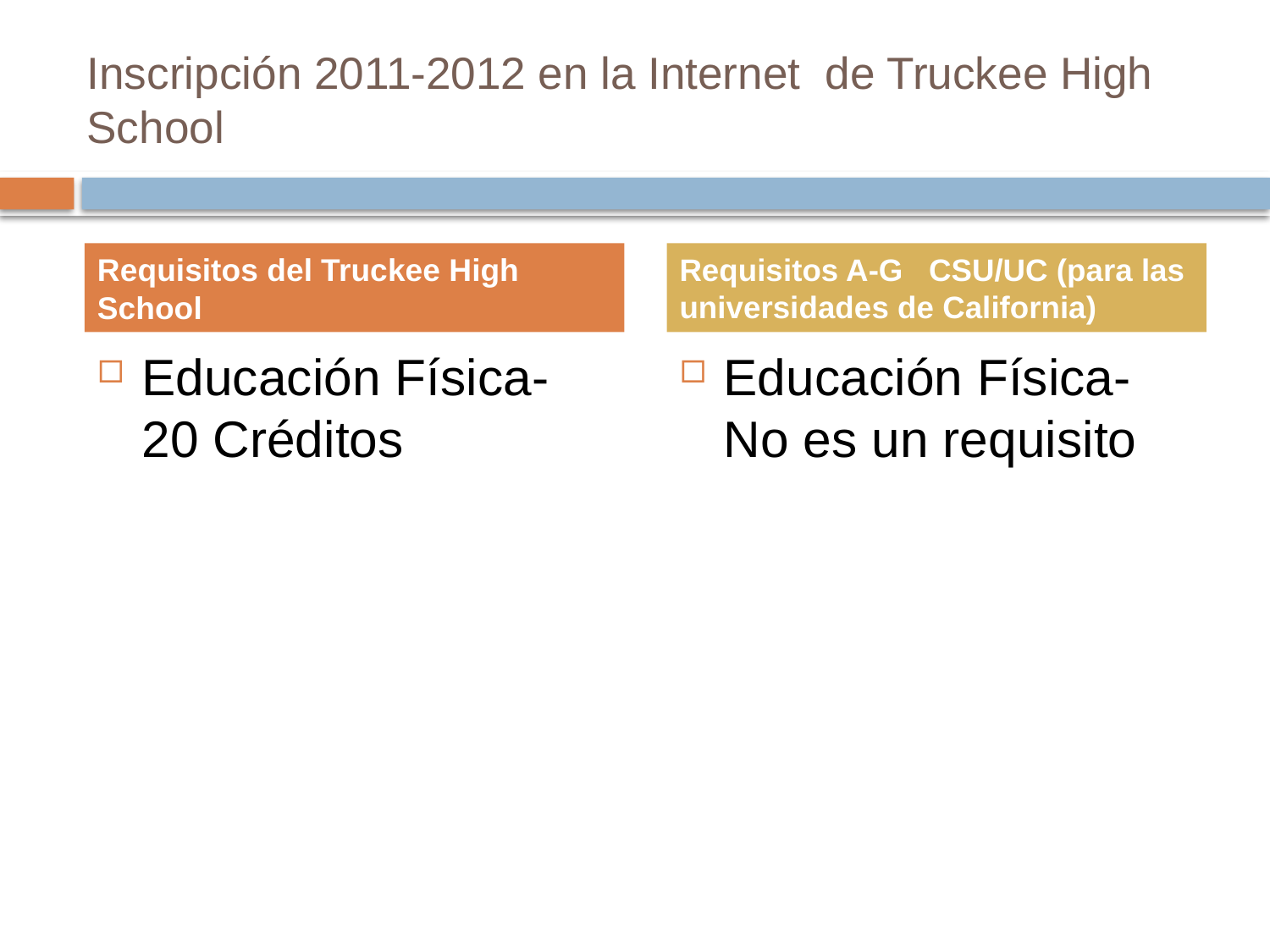

# Inscripción 2011-2012 en la Internet  de Truckee High School
Requisitos del Truckee High School
Requisitos A-G   CSU/UC (para las universidades de California)
Educación Física- 20 Créditos
Educación Física- No es un requisito